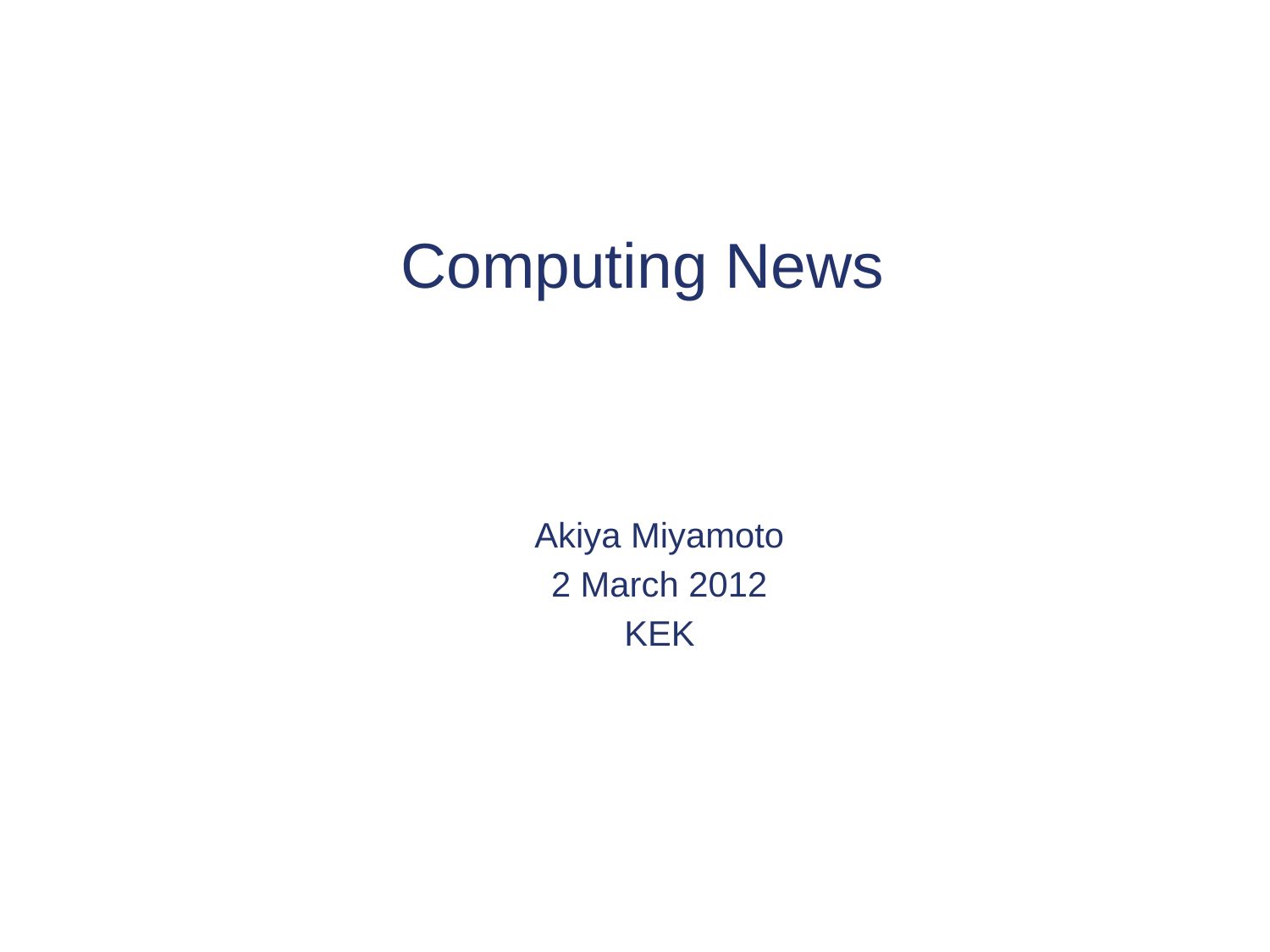

# Computing News
Akiya Miyamoto
2 March 2012
KEK